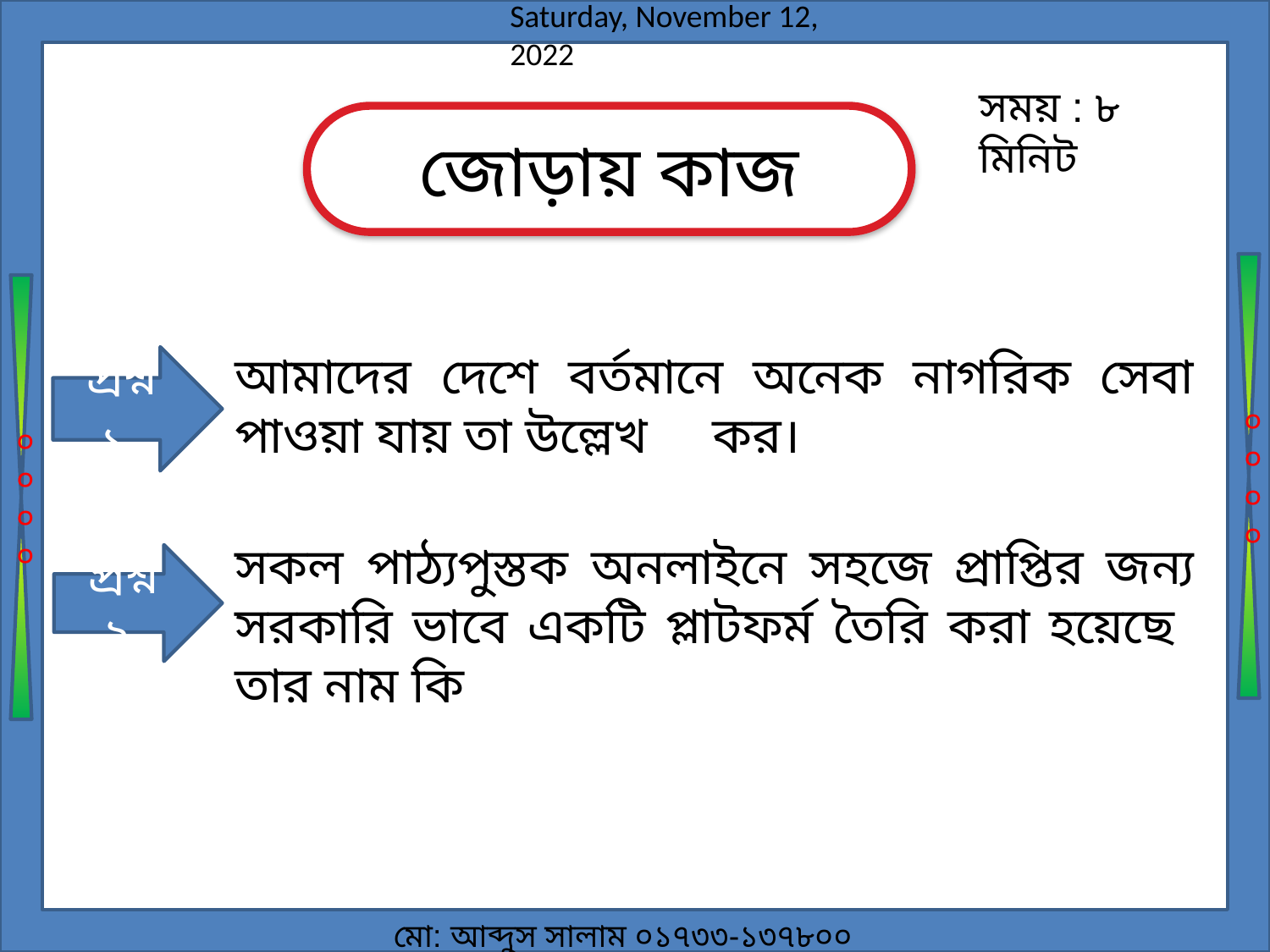

সময় : ৮ মিনিট
জোড়ায় কাজ
আমাদের দেশে বর্তমানে অনেক নাগরিক সেবা পাওয়া যায় তা উল্লেখ     কর।
প্রশ্ন ১.
সকল পাঠ্যপুস্তক অনলাইনে সহজে প্রাপ্তির জন্য সরকারি ভাবে একটি প্লাটফর্ম তৈরি করা হয়েছে  তার নাম কি
প্রশ্ন ২.